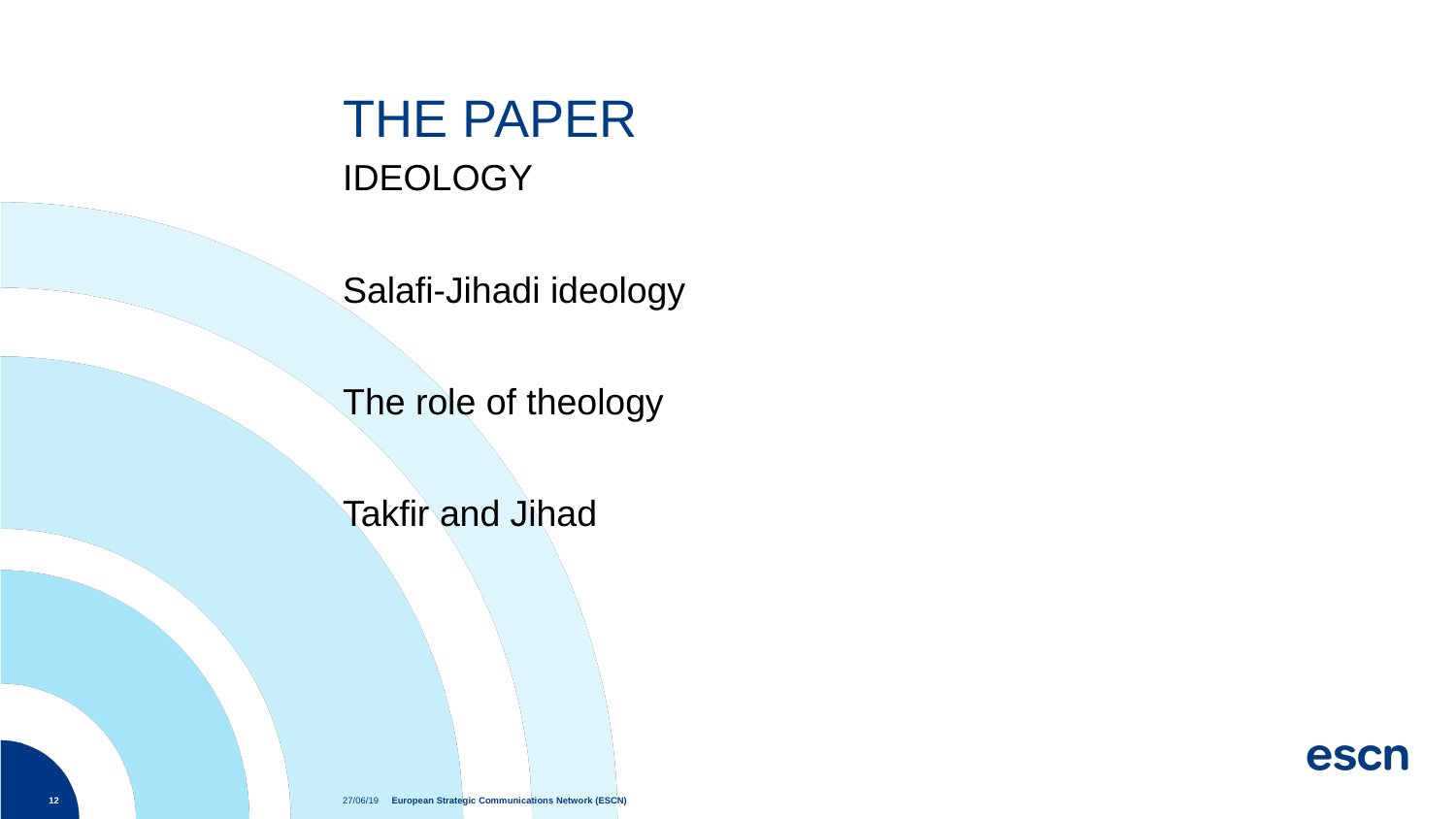

# THE PAPER
IDEOLOGY
Salafi-Jihadi ideology

The role of theology

Takfir and Jihad

12
European Strategic Communications Network (ESCN)
27/06/19